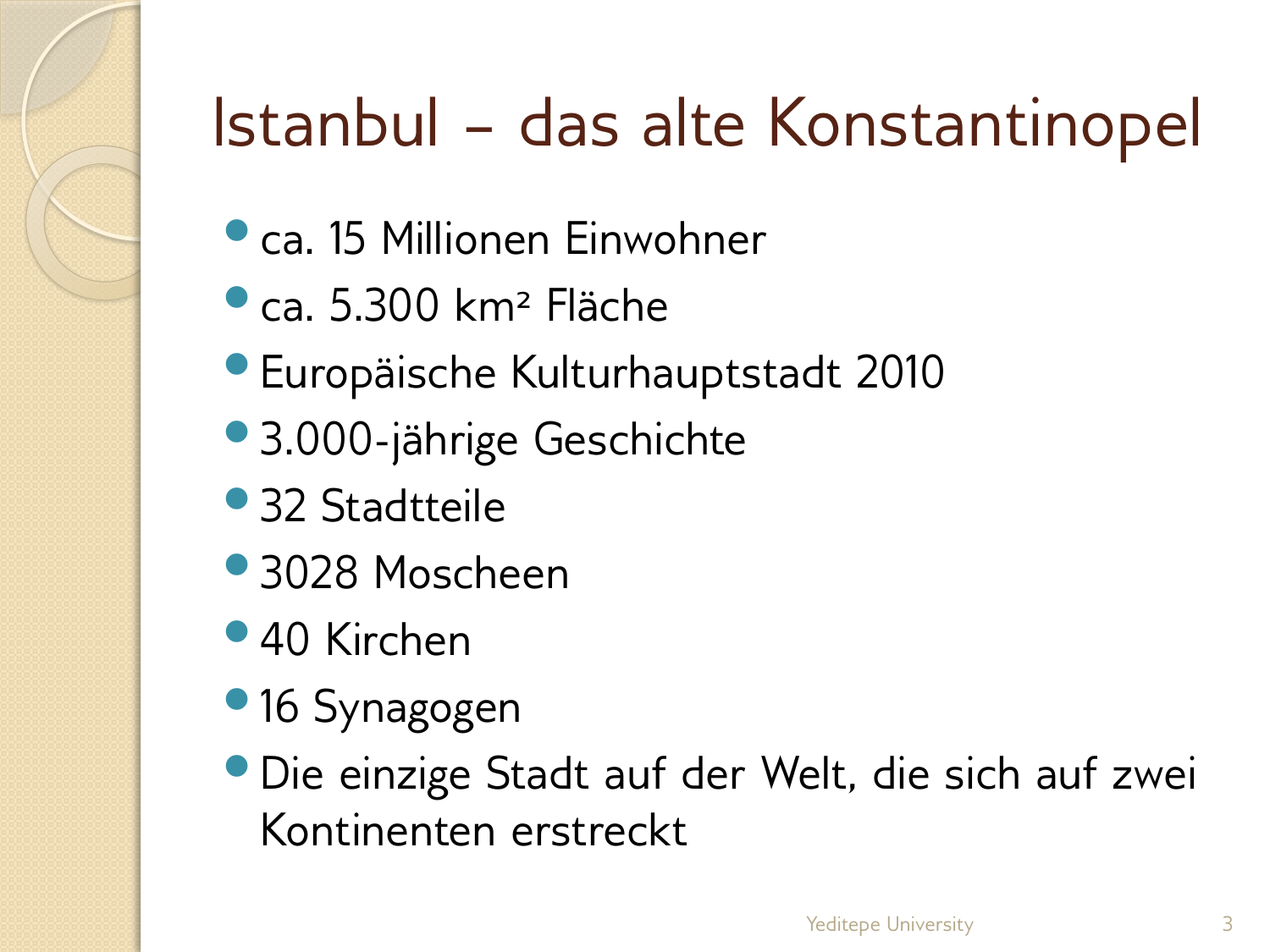

# Istanbul – das alte Konstantinopel
ca. 15 Millionen Einwohner
ca. 5.300 km² Fläche
Europäische Kulturhauptstadt 2010
3.000-jährige Geschichte
32 Stadtteile
3028 Moscheen
40 Kirchen
16 Synagogen
Die einzige Stadt auf der Welt, die sich auf zwei Kontinenten erstreckt

Yeditepe University
3